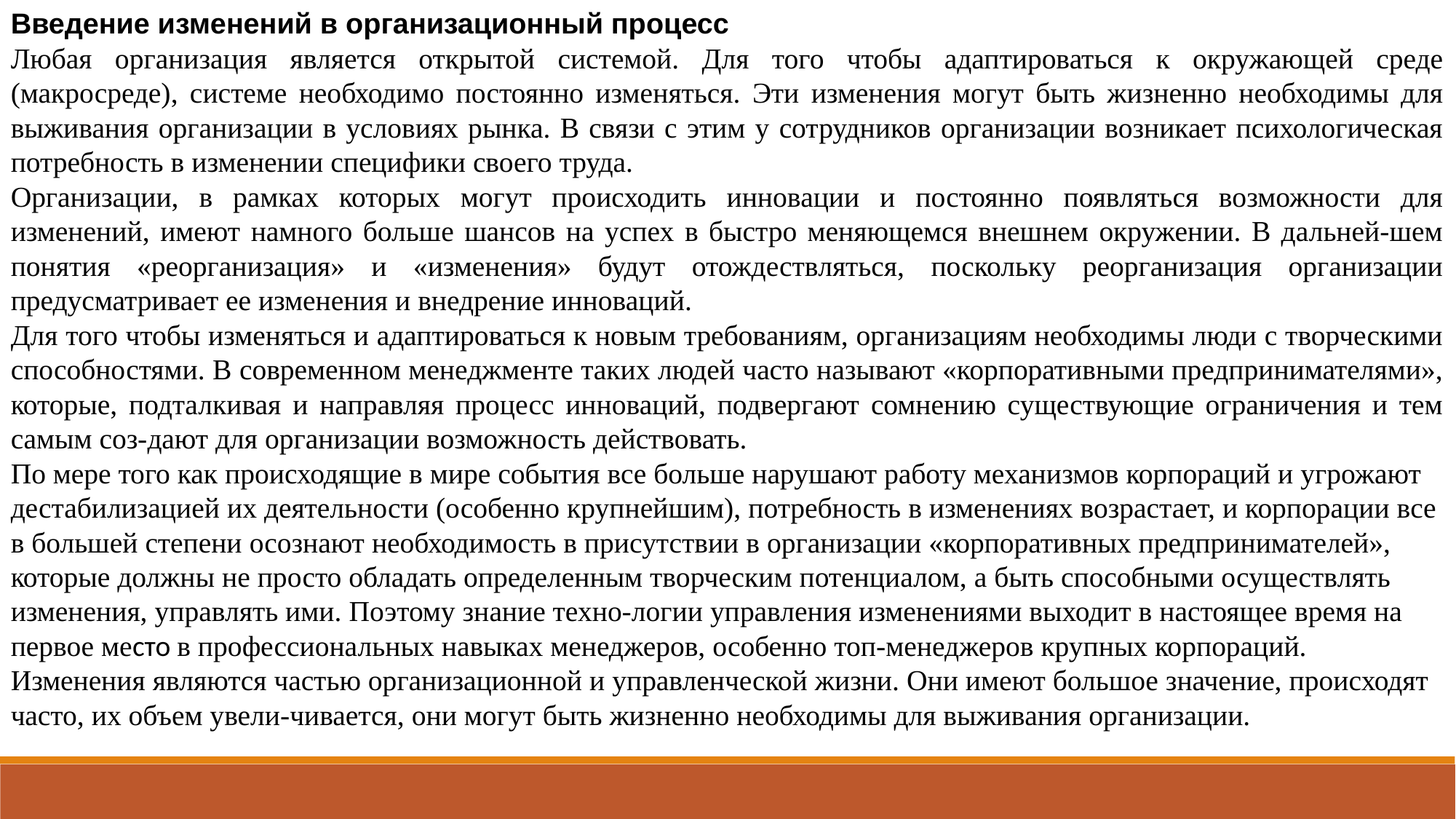

Введение изменений в организационный процесс
Любая организация является открытой системой. Для того чтобы адаптироваться к окружающей среде (макросреде), системе необходимо постоянно изменяться. Эти изменения могут быть жизненно необходимы для выживания организации в условиях рынка. В связи с этим у сотрудников организации возникает психологическая потребность в изменении специфики своего труда.
Организации, в рамках которых могут происходить инновации и постоянно появляться возможности для изменений, имеют намного больше шансов на успех в быстро меняющемся внешнем окружении. В дальней-шем понятия «реорганизация» и «изменения» будут отождествляться, поскольку реорганизация организации предусматривает ее изменения и внедрение инноваций.
Для того чтобы изменяться и адаптироваться к новым требованиям, организациям необходимы люди с творческими способностями. В современном менеджменте таких людей часто называют «корпоративными предпринимателями», которые, подталкивая и направляя процесс инноваций, подвергают сомнению существующие ограничения и тем самым соз-дают для организации возможность действовать.
По мере того как происходящие в мире события все больше нарушают работу механизмов корпораций и угрожают дестабилизацией их деятельности (особенно крупнейшим), потребность в изменениях возрастает, и корпорации все в большей степени осознают необходимость в присутствии в организации «корпоративных предпринимателей», которые должны не просто обладать определенным творческим потенциалом, а быть способными осуществлять изменения, управлять ими. Поэтому знание техно-логии управления изменениями выходит в настоящее время на первое место в профессиональных навыках менеджеров, особенно топ-менеджеров крупных корпораций.
Изменения являются частью организационной и управленческой жизни. Они имеют большое значение, происходят часто, их объем увели-чивается, они могут быть жизненно необходимы для выживания организации.